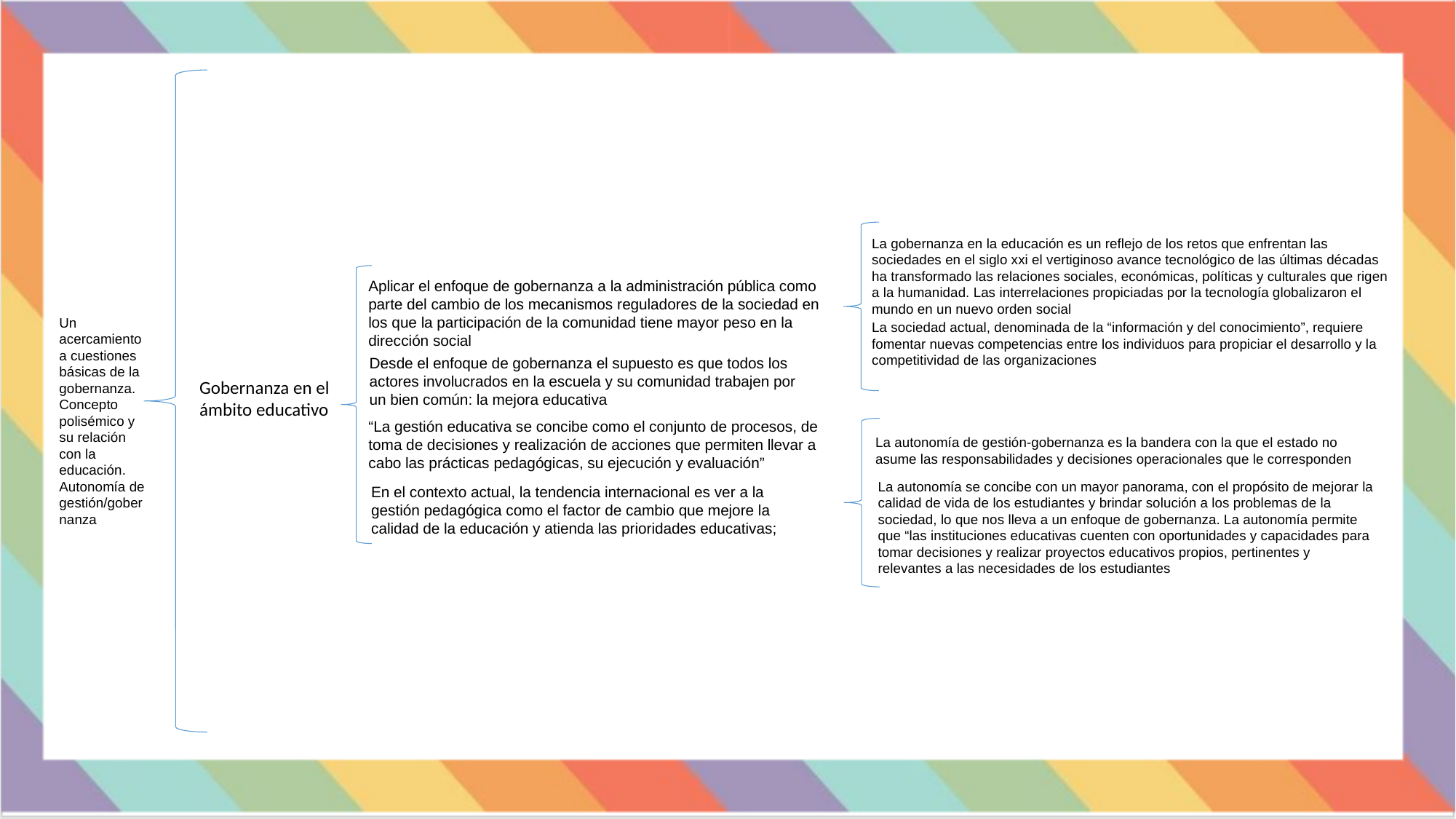

La gobernanza en la educación es un reflejo de los retos que enfrentan las sociedades en el siglo xxi el vertiginoso avance tecnológico de las últimas décadas ha transformado las relaciones sociales, económicas, políticas y culturales que rigen a la humanidad. Las interrelaciones propiciadas por la tecnología globalizaron el mundo en un nuevo orden social

Aplicar el enfoque de gobernanza a la administración pública como parte del cambio de los mecanismos reguladores de la sociedad en los que la participación de la comunidad tiene mayor peso en la dirección social
Un acercamiento a cuestiones básicas de la gobernanza. Concepto polisémico y su relación con la educación. Autonomía de gestión/gobernanza
La sociedad actual, denominada de la “información y del conocimiento”, requiere fomentar nuevas competencias entre los individuos para propiciar el desarrollo y la competitividad de las organizaciones
Desde el enfoque de gobernanza el supuesto es que todos los actores involucrados en la escuela y su comunidad trabajen por un bien común: la mejora educativa
Gobernanza en el ámbito educativo
“La gestión educativa se concibe como el conjunto de procesos, de toma de decisiones y realización de acciones que permiten llevar a cabo las prácticas pedagógicas, su ejecución y evaluación”

La autonomía de gestión-gobernanza es la bandera con la que el estado no asume las responsabilidades y decisiones operacionales que le corresponden
La autonomía se concibe con un mayor panorama, con el propósito de mejorar la calidad de vida de los estudiantes y brindar solución a los problemas de la sociedad, lo que nos lleva a un enfoque de gobernanza. La autonomía permite que “las instituciones educativas cuenten con oportunidades y capacidades para tomar decisiones y realizar proyectos educativos propios, pertinentes y relevantes a las necesidades de los estudiantes
En el contexto actual, la tendencia internacional es ver a la gestión pedagógica como el factor de cambio que mejore la calidad de la educación y atienda las prioridades educativas;